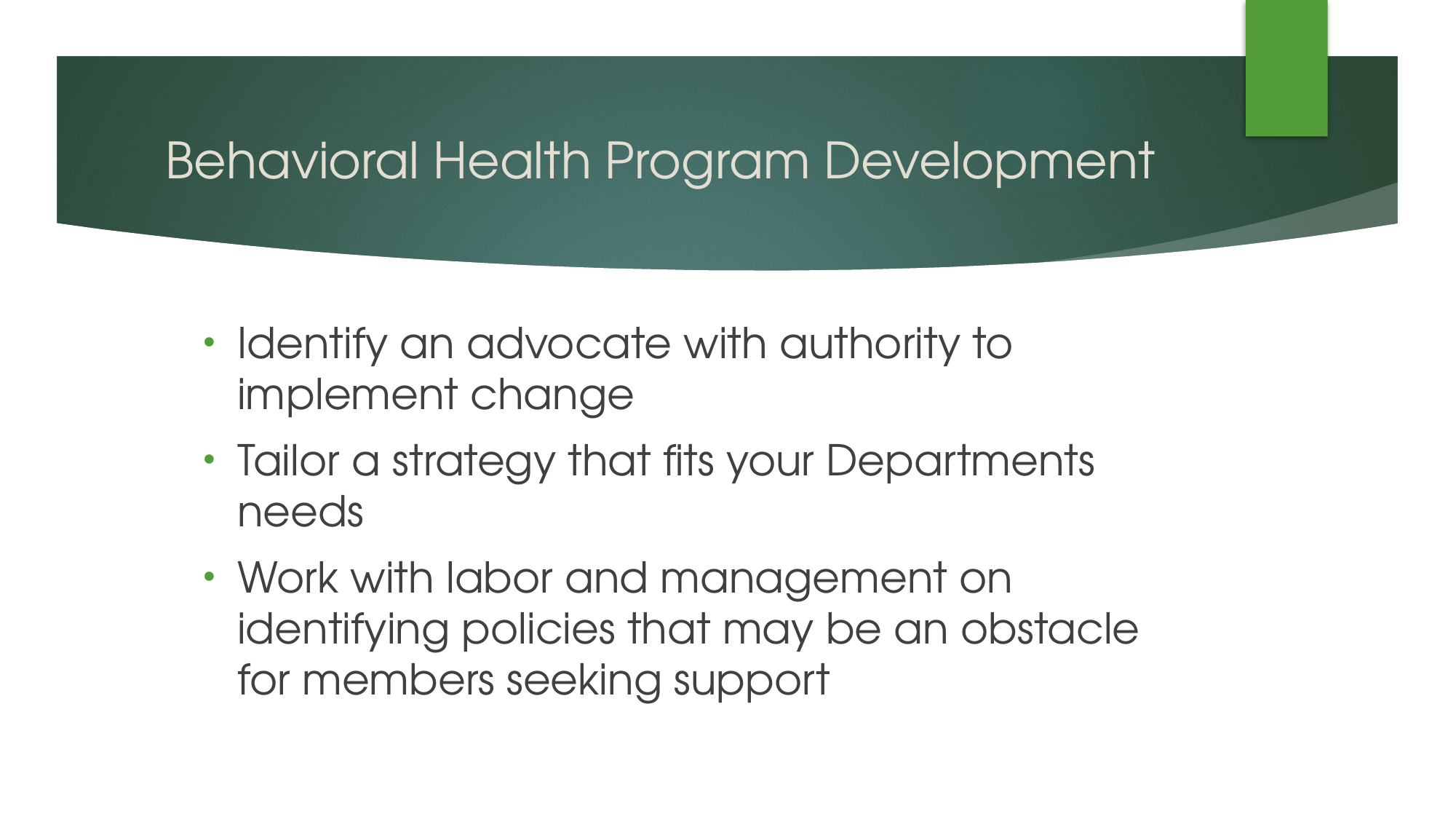

# Behavioral Health Program Development
Identify an advocate with authority to implement change
Tailor a strategy that fits your Departments needs
Work with labor and management on identifying policies that may be an obstacle for members seeking support